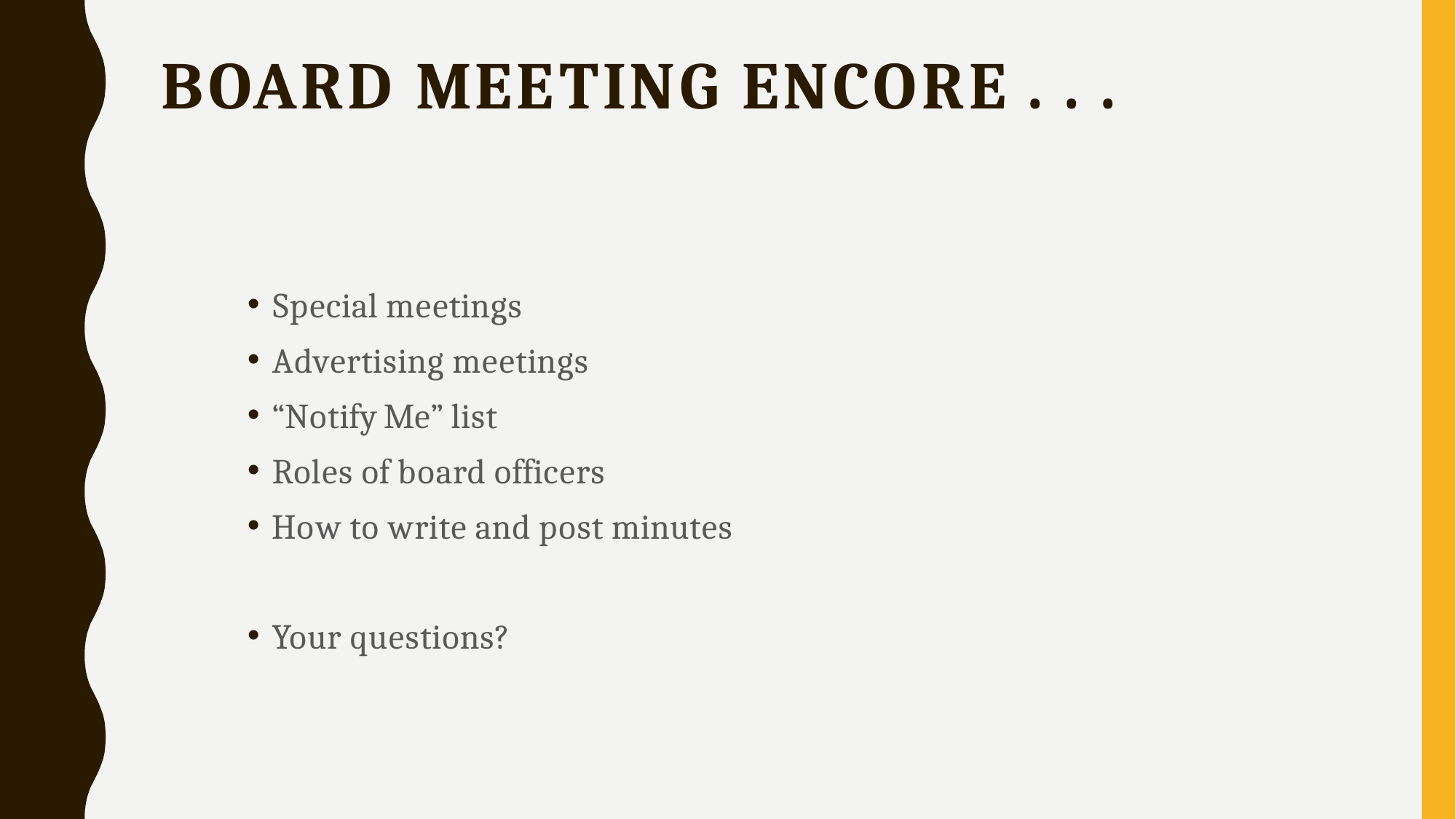

# Board meeting encore . . .
Special meetings
Advertising meetings
“Notify Me” list
Roles of board officers
How to write and post minutes

Your questions?